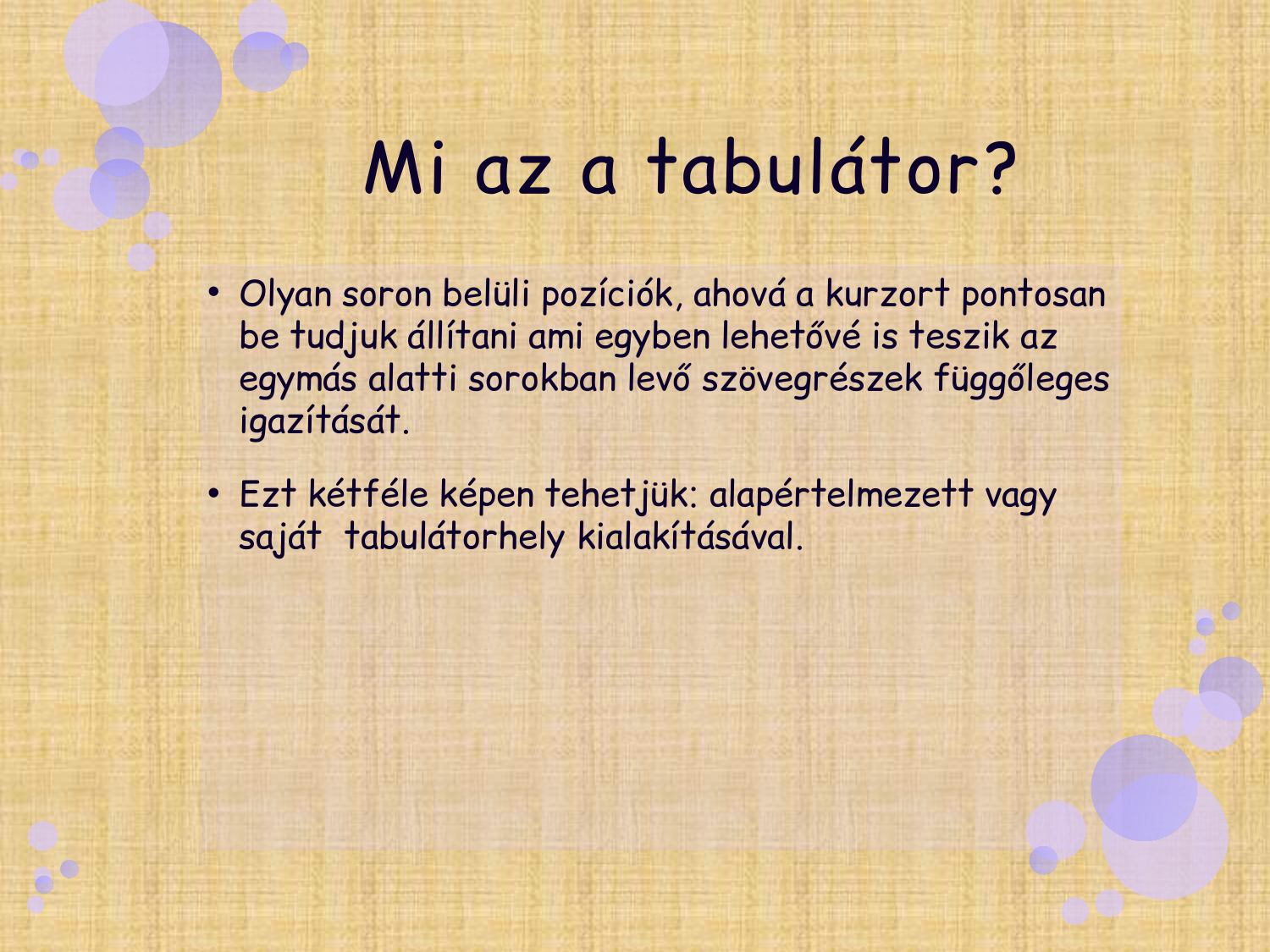

# Mi az a tabulátor?
Olyan soron belüli pozíciók, ahová a kurzort pontosan be tudjuk állítani ami egyben lehetővé is teszik az egymás alatti sorokban levő szövegrészek függőleges igazítását.
Ezt kétféle képen tehetjük: alapértelmezett vagy saját  tabulátorhely kialakításával.